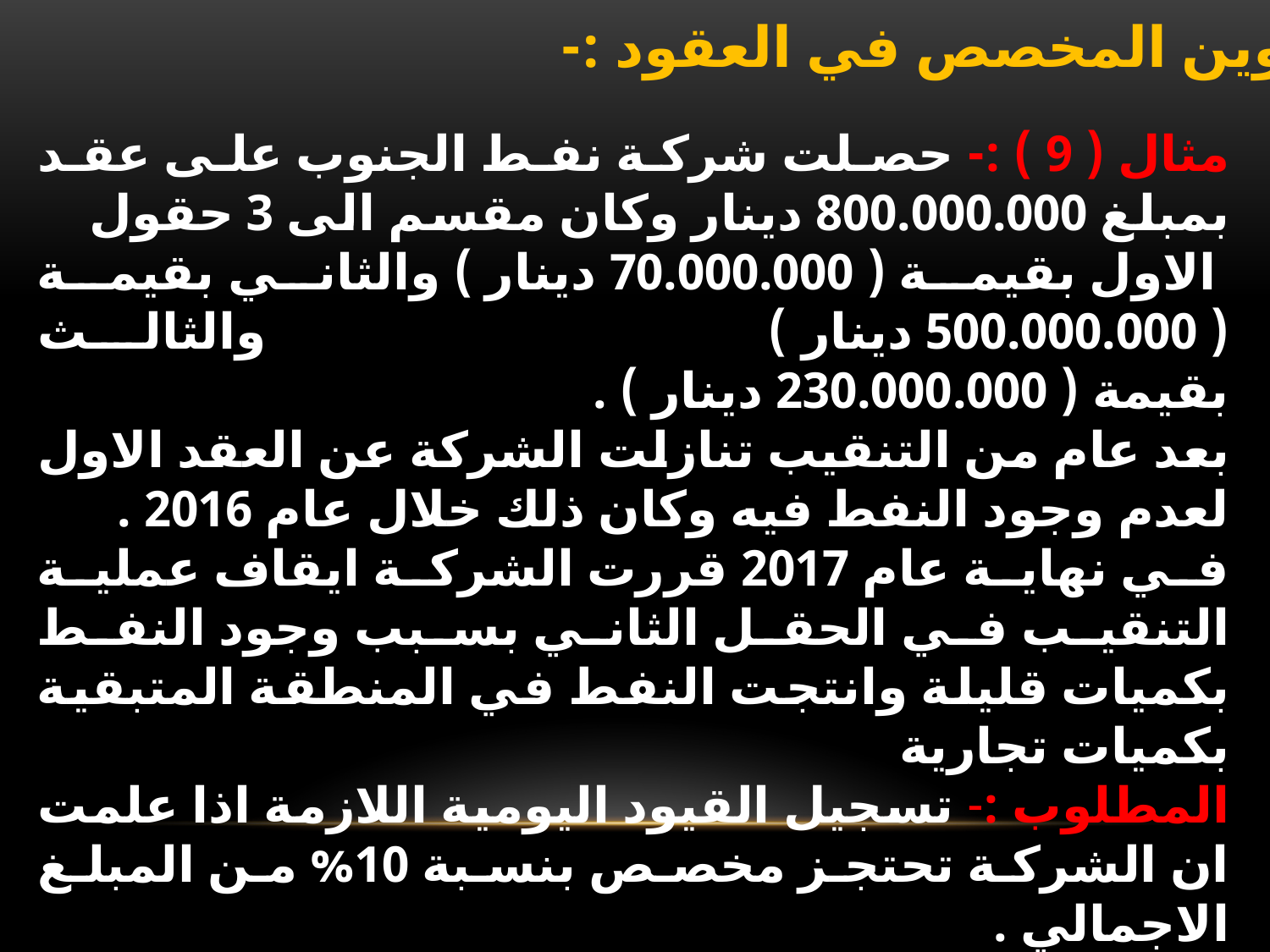

تكوين المخصص في العقود :-
مثال ( 9 ) :- حصلت شركة نفط الجنوب على عقد بمبلغ 800.000.000 دينار وكان مقسم الى 3 حقول      الاول بقيمة ( 70.000.000 دينار ) والثاني بقيمة ( 500.000.000 دينار )                                       والثالث بقيمة ( 230.000.000 دينار ) .
بعد عام من التنقيب تنازلت الشركة عن العقد الاول لعدم وجود النفط فيه وكان ذلك خلال عام 2016 .
في نهاية عام 2017 قررت الشركة ايقاف عملية التنقيب في الحقل الثاني بسبب وجود النفط بكميات قليلة وانتجت النفط في المنطقة المتبقية بكميات تجارية
المطلوب :- تسجيل القيود اليومية اللازمة اذا علمت ان الشركة تحتجز مخصص بنسبة 10% من المبلغ الاجمالي .